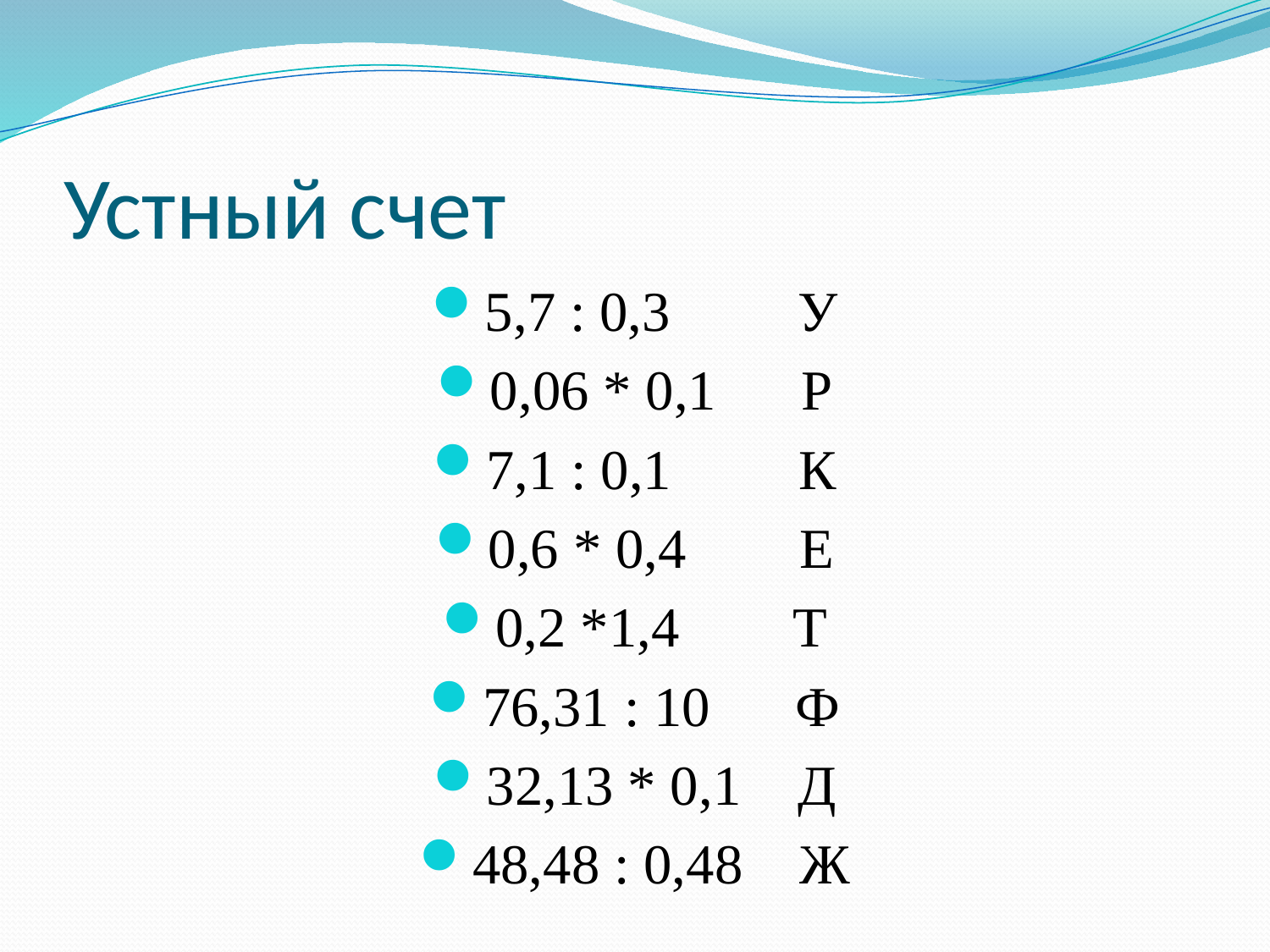

# Устный счет
5,7 : 0,3         У
0,06 * 0,1      Р
7,1 : 0,1         К
0,6 * 0,4        Е
0,2 *1,4        Т
76,31 : 10      Ф
32,13 * 0,1    Д
48,48 : 0,48    Ж